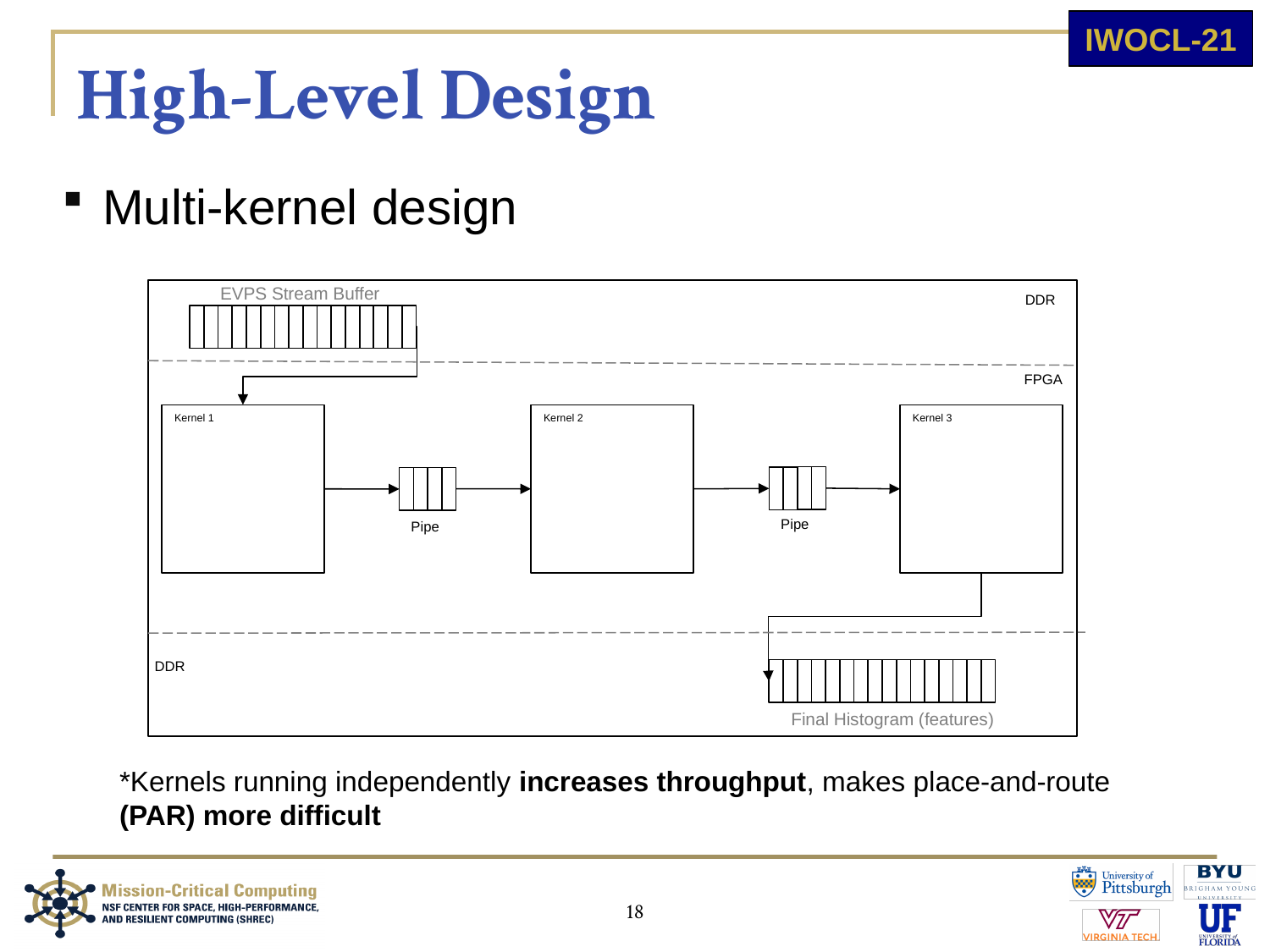

# High-Level Design
Multi-kernel design

EVPS Stream Buffer

DDR

FPGA
Kernel 1
Kernel 2
Kernel 3

Pipe
Pipe
DDR

Final Histogram (features)
*Kernels running independently increases throughput, makes place-and-route (PAR) more difficult
18